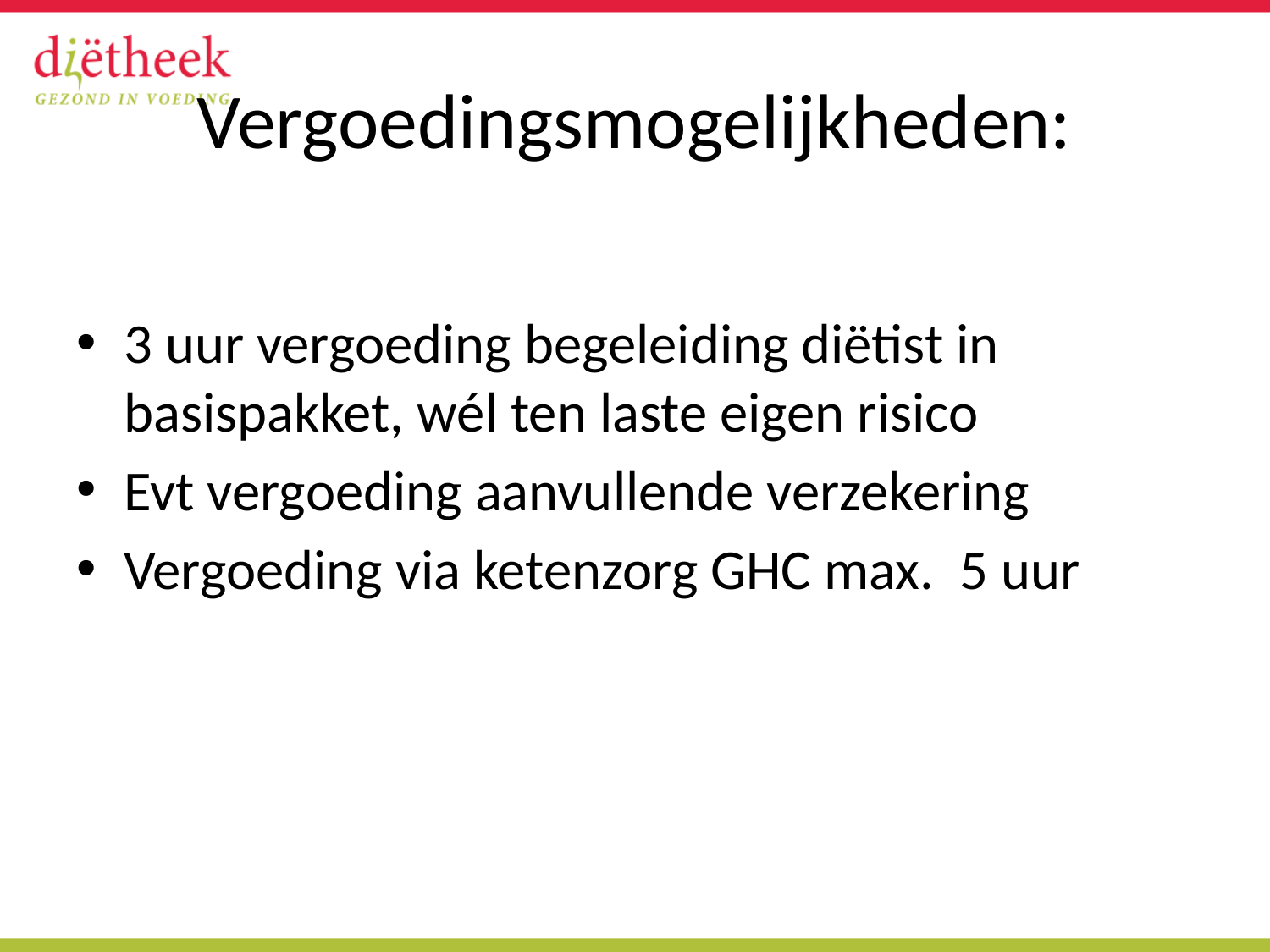

# Vergoedingsmogelijkheden:

3 uur vergoeding begeleiding diëtist in basispakket, wél ten laste eigen risico
Evt vergoeding aanvullende verzekering
Vergoeding via ketenzorg GHC max.  5 uur